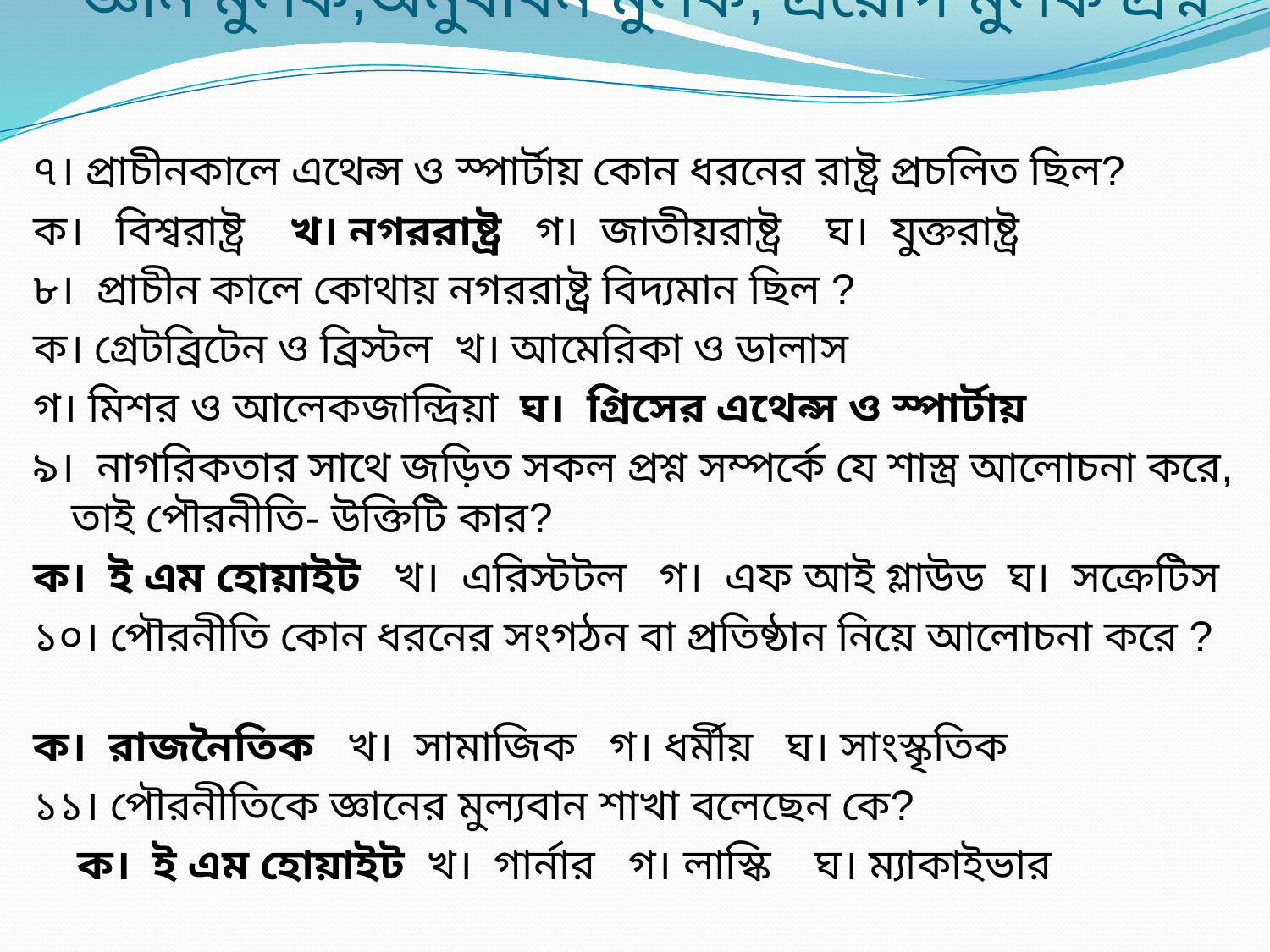

# জ্ঞান মুলক,অনুধাবন মুলক, প্রয়োগ মুলক প্রশ্ন
৭। প্রাচীনকালে এথেন্স ও স্পার্টায় কোন ধরনের রাষ্ট্র প্রচলিত ছিল?
ক।   বিশ্বরাষ্ট্র    খ। নগররাষ্ট্র   গ।  জাতীয়রাষ্ট্র    ঘ।  যুক্তরাষ্ট্র
৮।  প্রাচীন কালে কোথায় নগররাষ্ট্র বিদ্যমান ছিল ?
ক। গ্রেটব্রিটেন ও ব্রিস্টল  খ। আমেরিকা ও ডালাস
গ। মিশর ও আলেকজান্দ্রিয়া  ঘ।  গ্রিসের এথেন্স ও স্পার্টায়
৯।  নাগরিকতার সাথে জড়িত সকল প্রশ্ন সম্পর্কে যে শাস্ত্র আলোচনা করে, তাই পৌরনীতি- উক্তিটি কার?
ক।  ই এম হোয়াইট   খ।  এরিস্টটল   গ।  এফ আই গ্লাউড  ঘ।  সক্রেটিস
১০। পৌরনীতি কোন ধরনের সংগঠন বা প্রতিষ্ঠান নিয়ে আলোচনা করে ?
ক।  রাজনৈতিক   খ।  সামাজিক   গ। ধর্মীয়   ঘ। সাংস্কৃতিক
১১। পৌরনীতিকে জ্ঞানের মুল্যবান শাখা বলেছেন কে?
    ক।  ই এম হোয়াইট  খ।  গার্নার   গ। লাস্কি    ঘ। ম্যাকাইভার